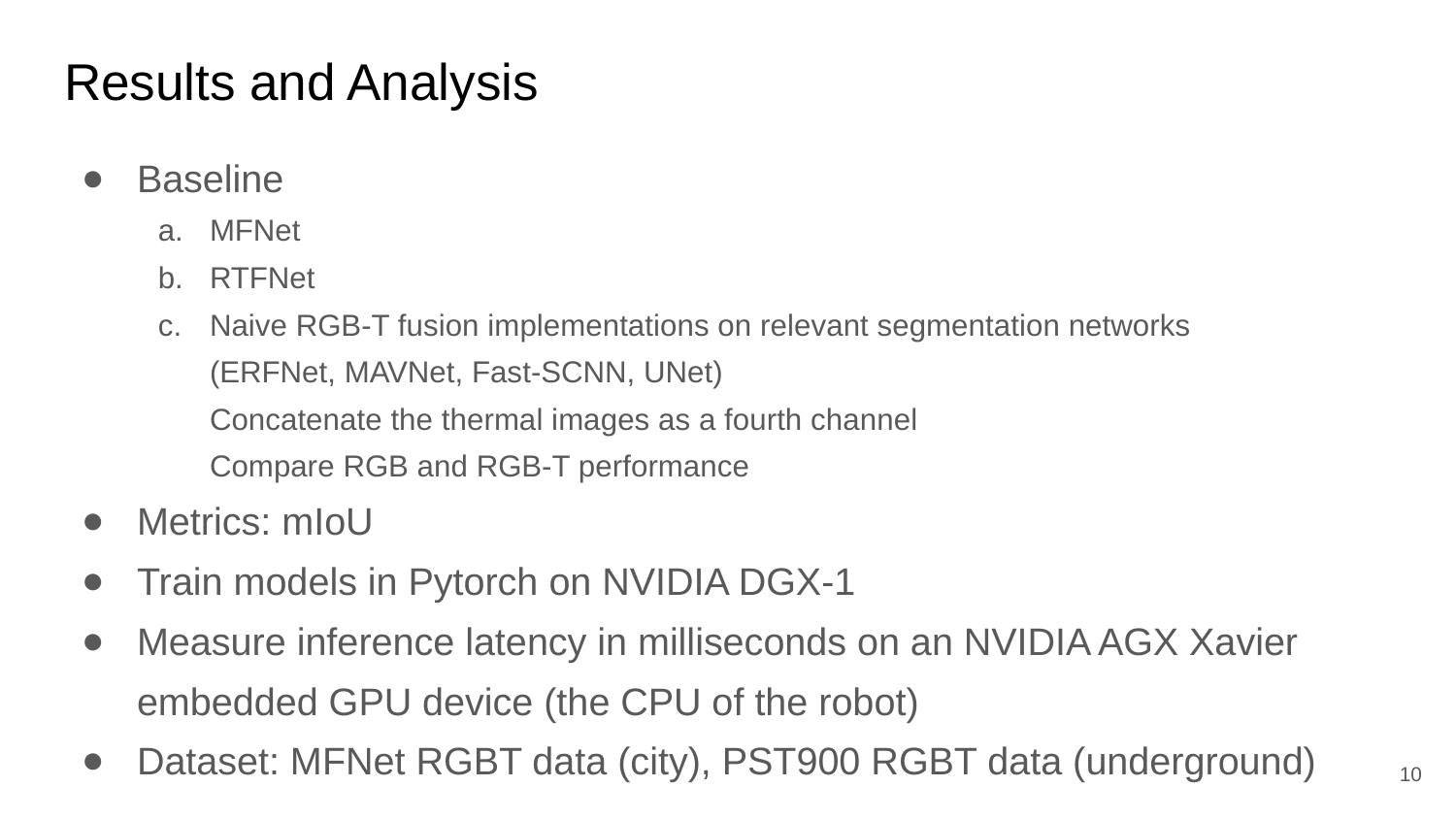

# Results and Analysis
Baseline
MFNet
RTFNet
Naive RGB-T fusion implementations on relevant segmentation networks
(ERFNet, MAVNet, Fast-SCNN, UNet)
Concatenate the thermal images as a fourth channel
Compare RGB and RGB-T performance
Metrics: mIoU
Train models in Pytorch on NVIDIA DGX-1
Measure inference latency in milliseconds on an NVIDIA AGX Xavier embedded GPU device (the CPU of the robot)
Dataset: MFNet RGBT data (city), PST900 RGBT data (underground)
10